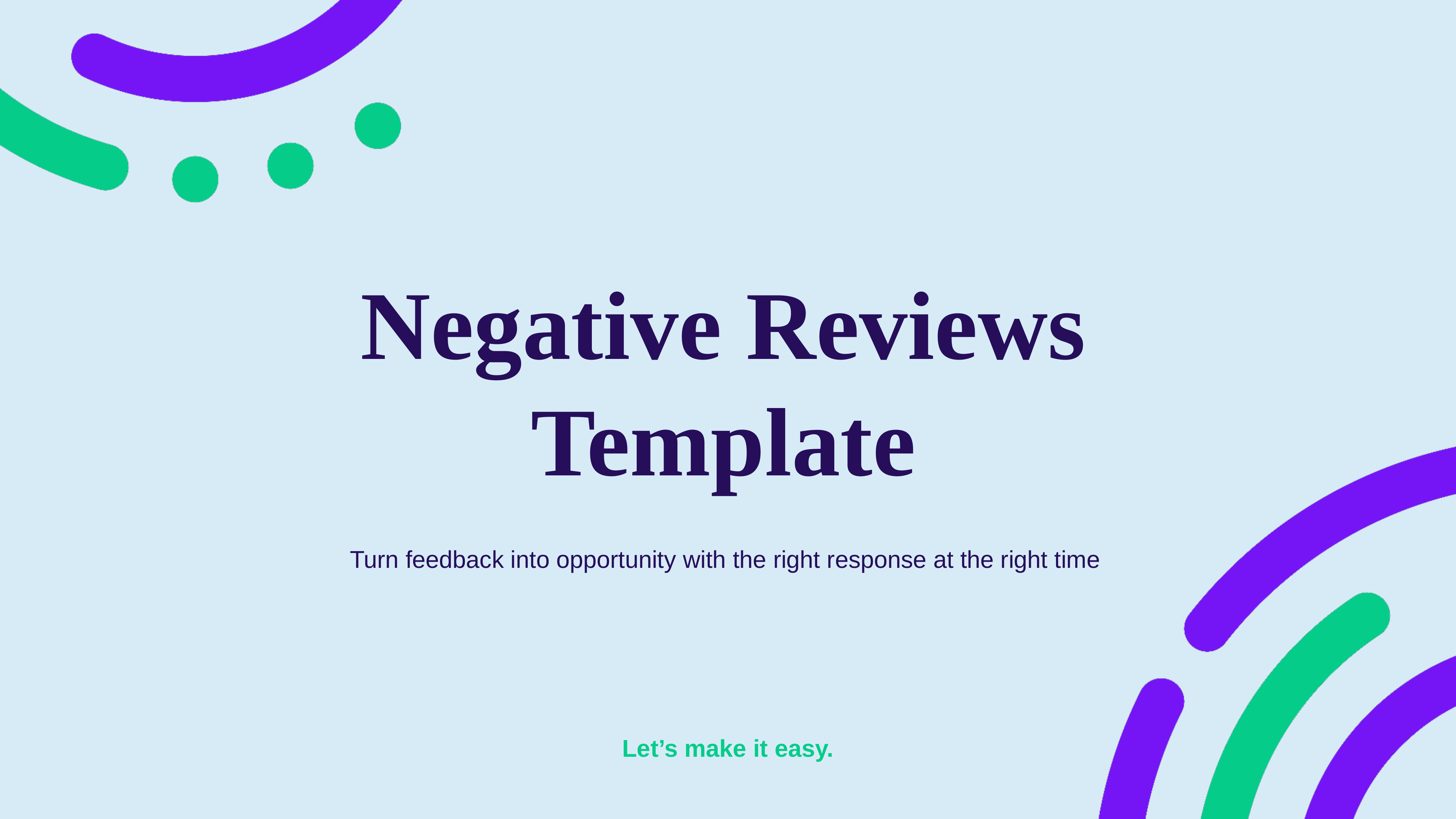

# Negative Reviews Template
Turn feedback into opportunity with the right response at the right time